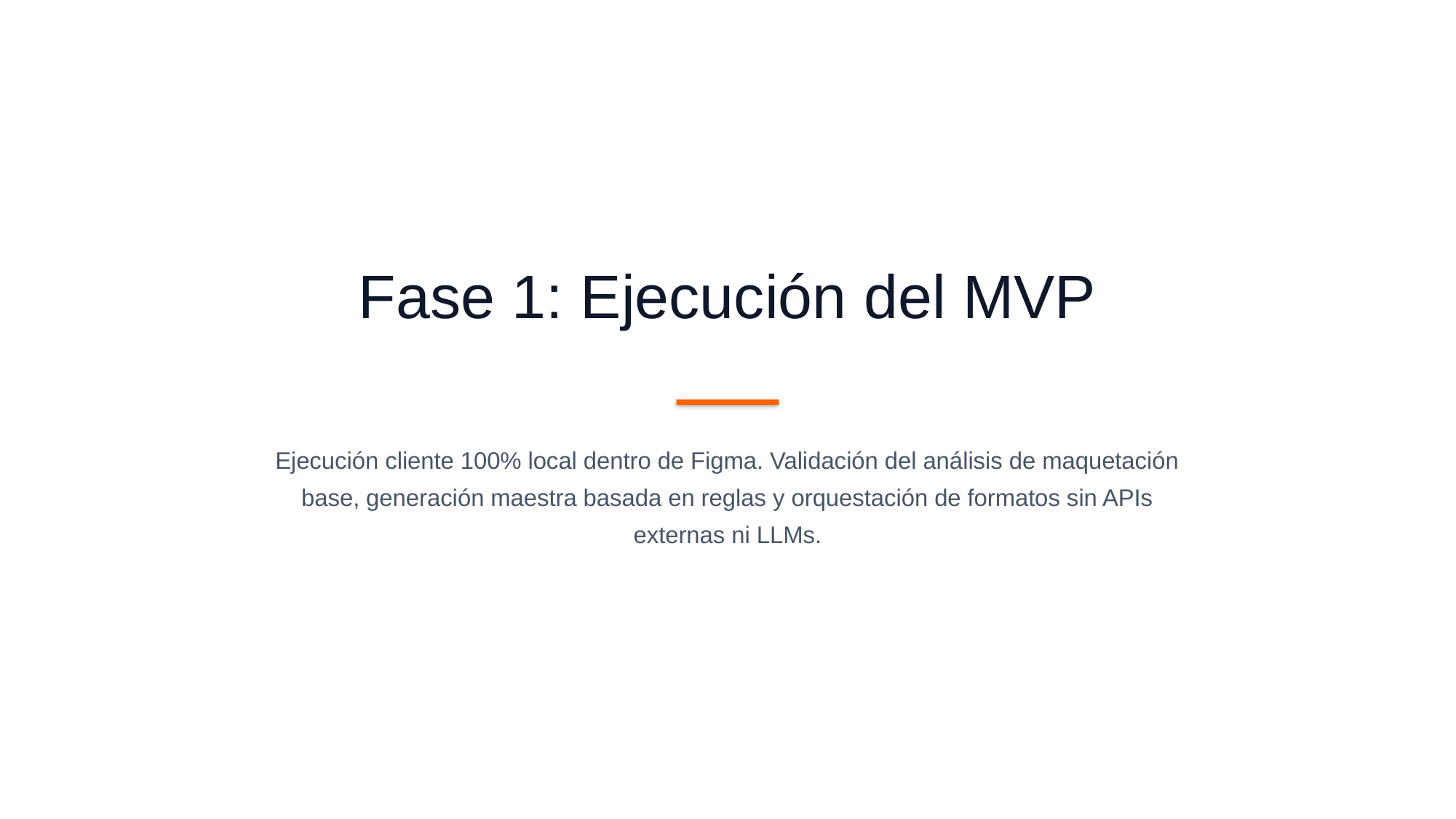

Fase 1: Ejecución del MVP

Ejecución cliente 100% local dentro de Figma. Validación del análisis de maquetación base, generación maestra basada en reglas y orquestación de formatos sin APIs externas ni LLMs.